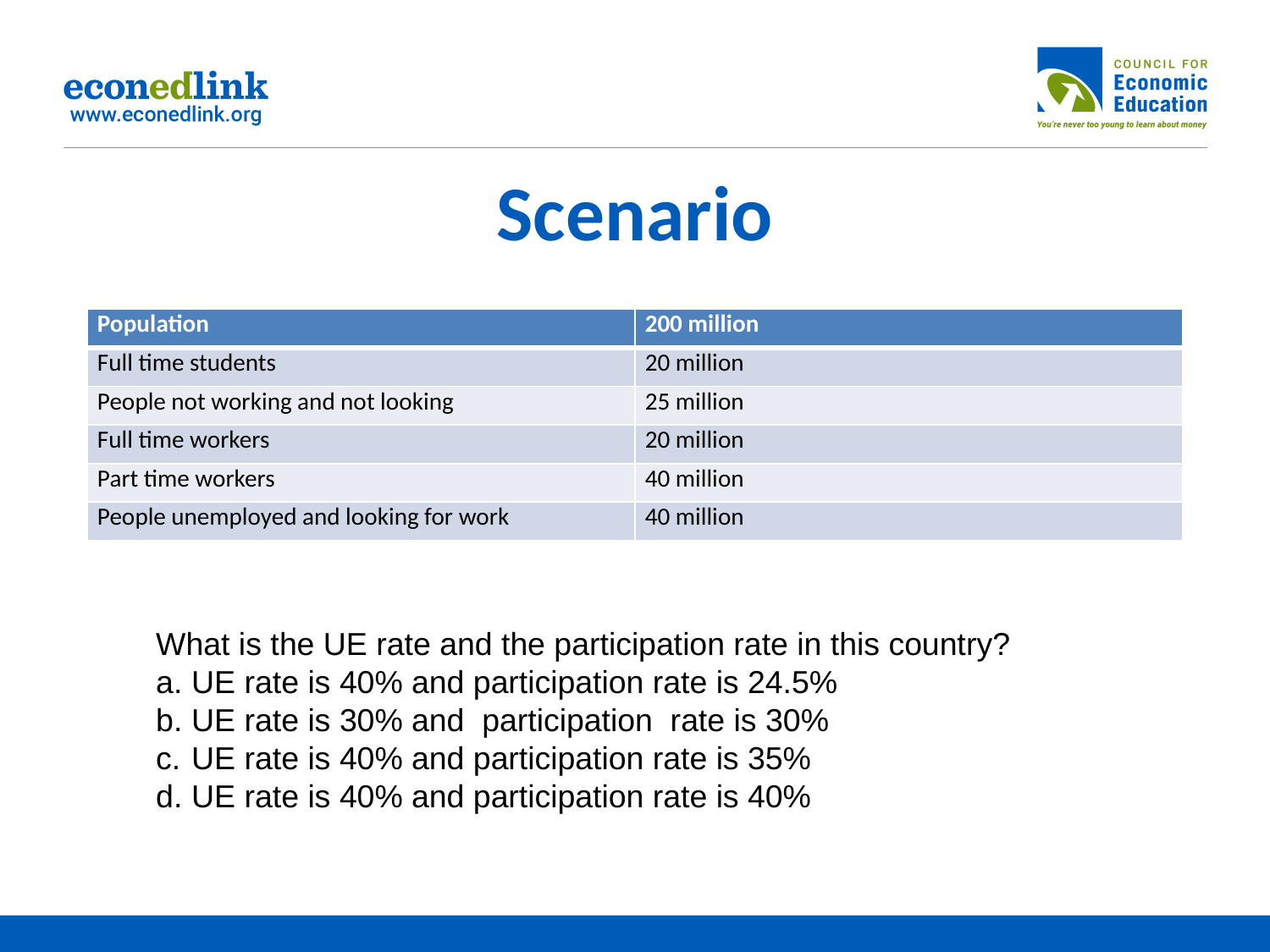

# Scenario
| Population | 200 million |
| --- | --- |
| Full time students | 20 million |
| People not working and not looking | 25 million |
| Full time workers | 20 million |
| Part time workers | 40 million |
| People unemployed and looking for work | 40 million |
What is the UE rate and the participation rate in this country?
UE rate is 40% and participation rate is 24.5%
UE rate is 30% and  participation  rate is 30%
UE rate is 40% and participation rate is 35%
UE rate is 40% and participation rate is 40%